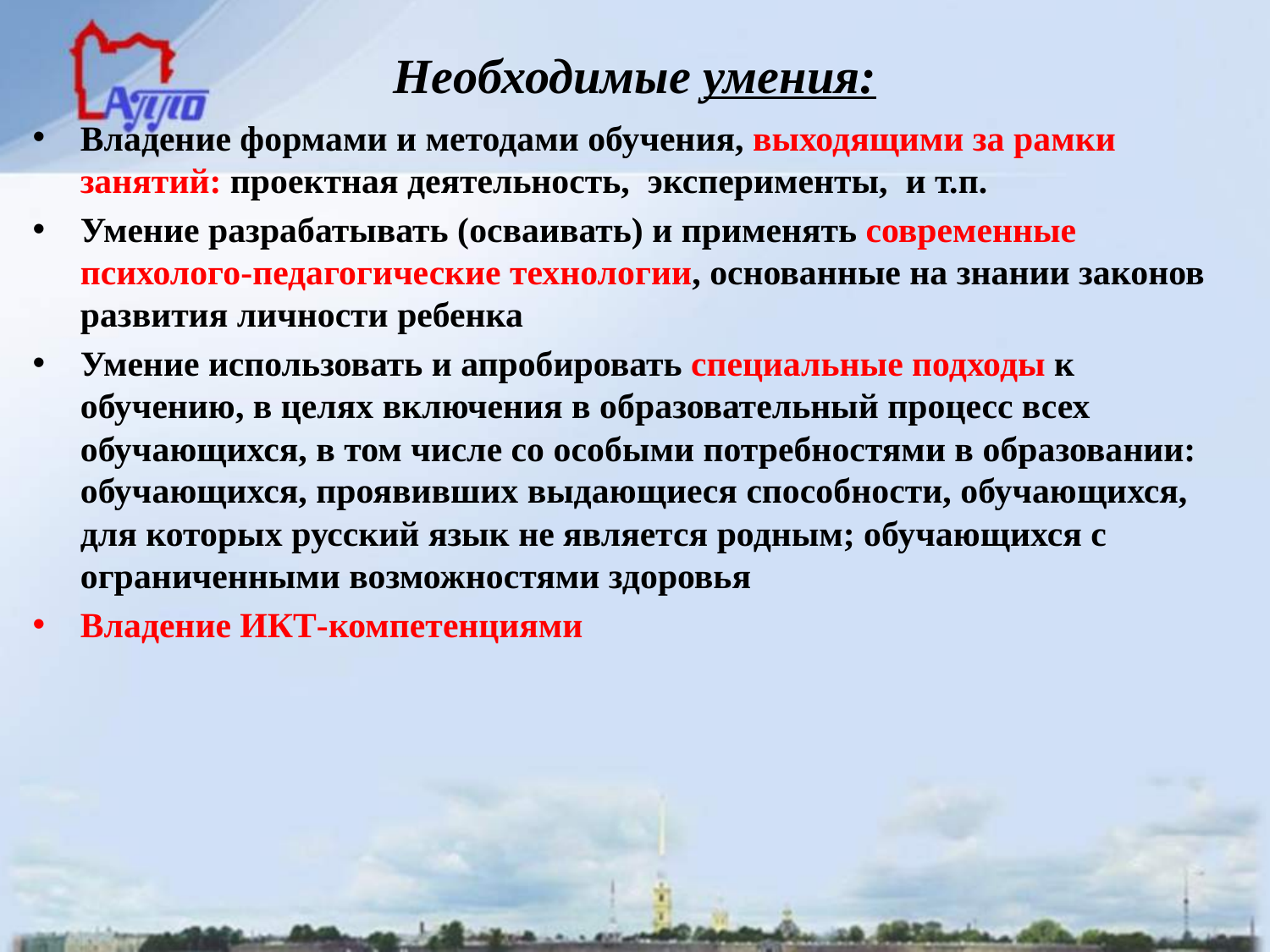

# Необходимые умения:
Владение формами и методами обучения, выходящими за рамки занятий: проектная деятельность,  эксперименты,  и т.п.
Умение разрабатывать (осваивать) и применять современные психолого-педагогические технологии, основанные на знании законов развития личности ребенка
Умение использовать и апробировать специальные подходы к обучению, в целях включения в образовательный процесс всех обучающихся, в том числе со особыми потребностями в образовании: обучающихся, проявивших выдающиеся способности, обучающихся, для которых русский язык не является родным; обучающихся с ограниченными возможностями здоровья
Владение ИКТ-компетенциями